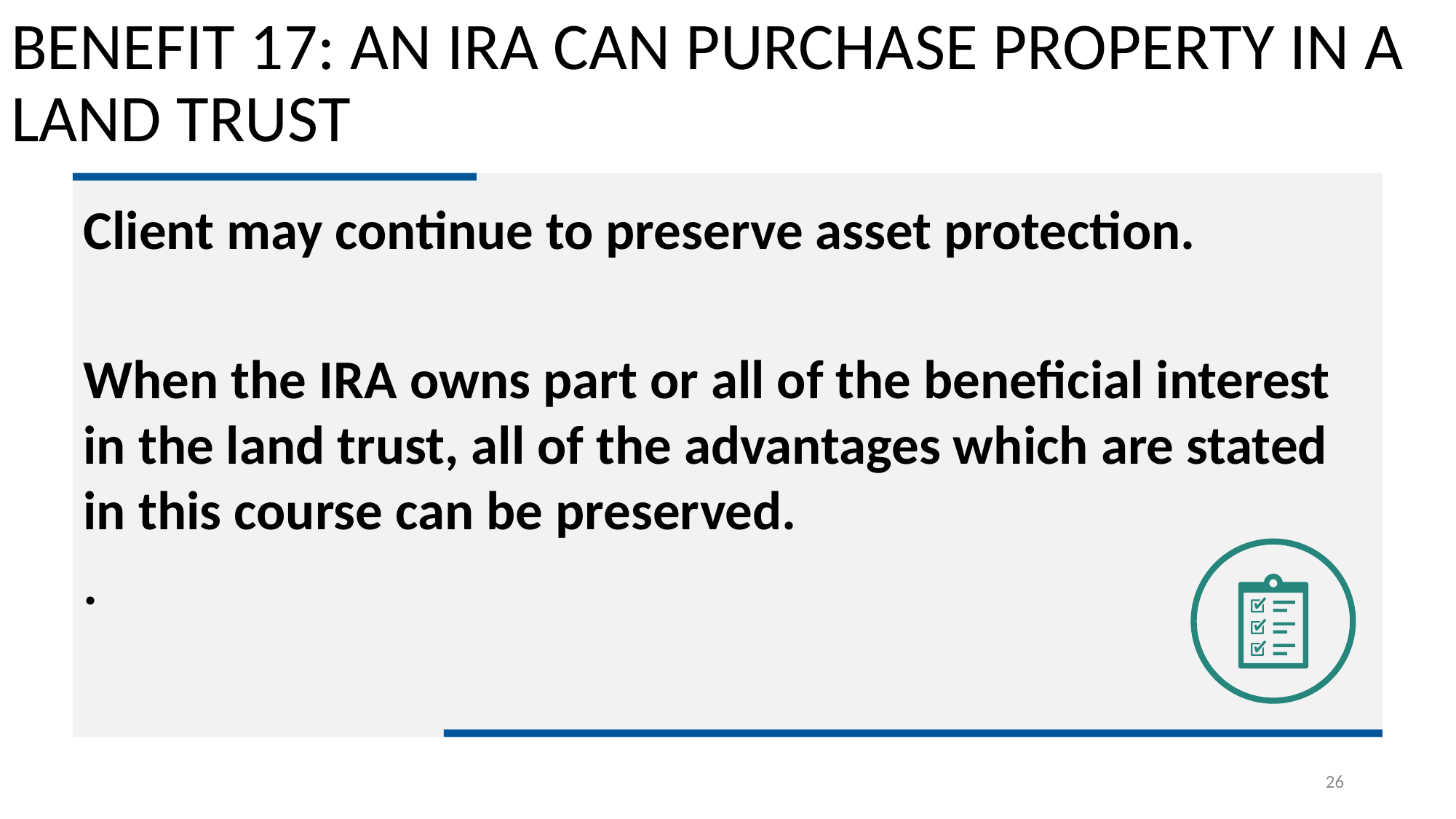

# BENEFIT 17: AN IRA CAN PURCHASE PROPERTY IN A LAND TRUST
Client may continue to preserve asset protection.

When the IRA owns part or all of the beneficial interest in the land trust, all of the advantages which are stated in this course can be preserved.
.

26